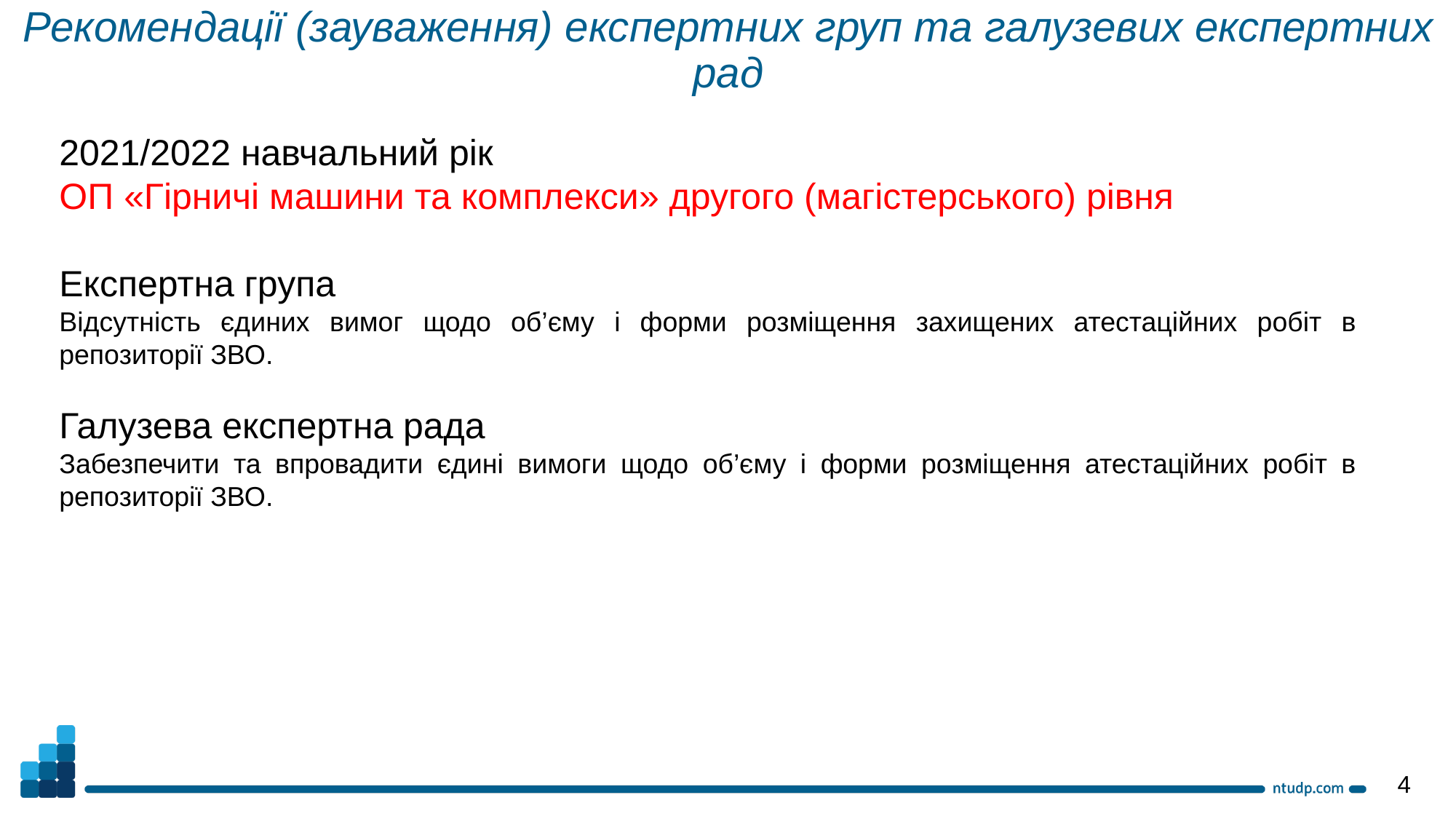

Рекомендації (зауваження) експертних груп та галузевих експертних рад
2021/2022 навчальний рік
ОП «Гірничі машини та комплекси» другого (магістерського) рівня

Експертна група
Відсутність єдиних вимог щодо об’єму і форми розміщення захищених атестаційних робіт в репозиторії ЗВО.

Галузева експертна рада
Забезпечити та впровадити єдині вимоги щодо об’єму і форми розміщення атестаційних робіт в репозиторії ЗВО.